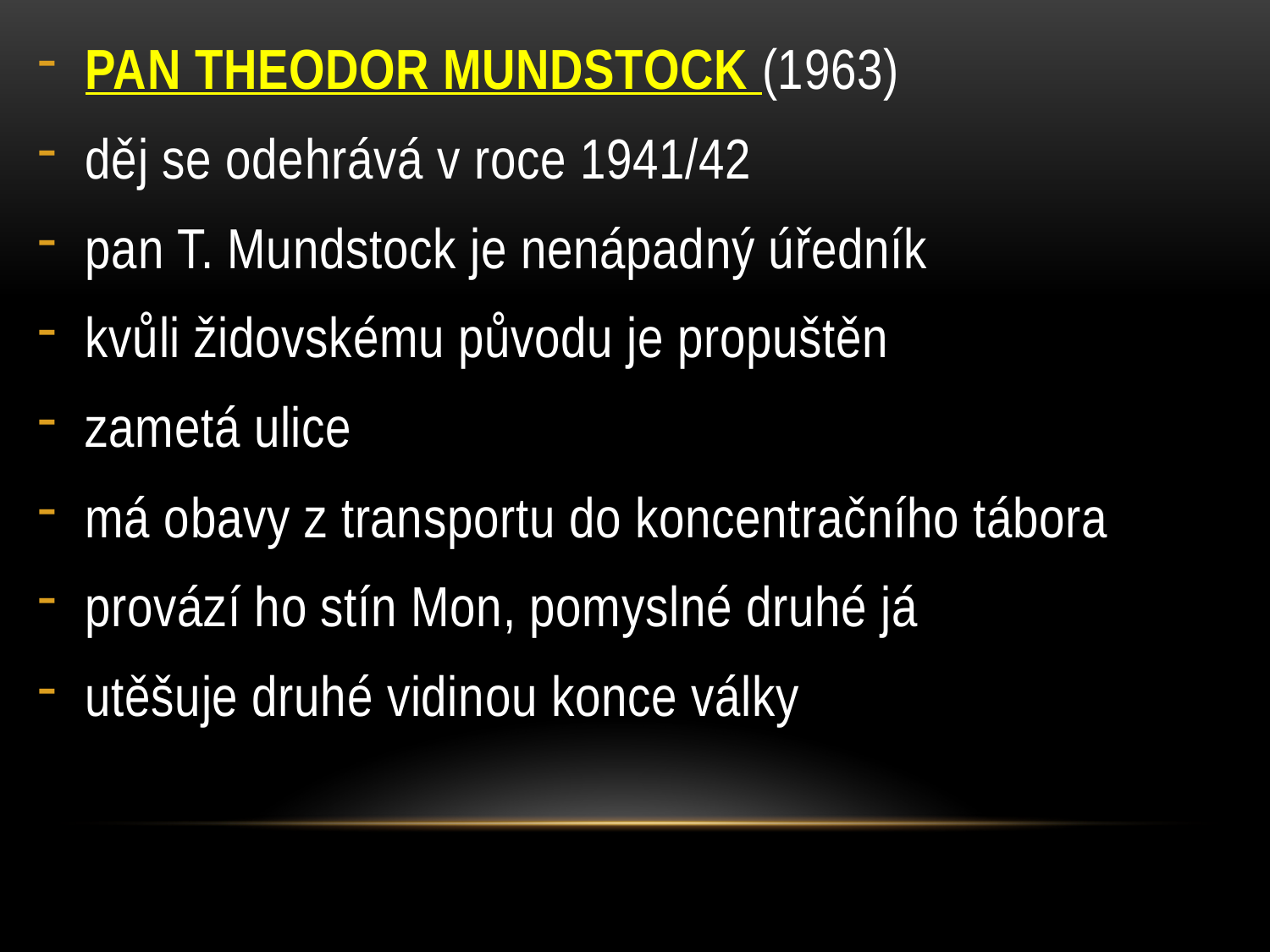

PAN THEODOR MUNDSTOCK (1963)
děj se odehrává v roce 1941/42
pan T. Mundstock je nenápadný úředník
kvůli židovskému původu je propuštěn
zametá ulice
má obavy z transportu do koncentračního tábora
provází ho stín Mon, pomyslné druhé já
utěšuje druhé vidinou konce války